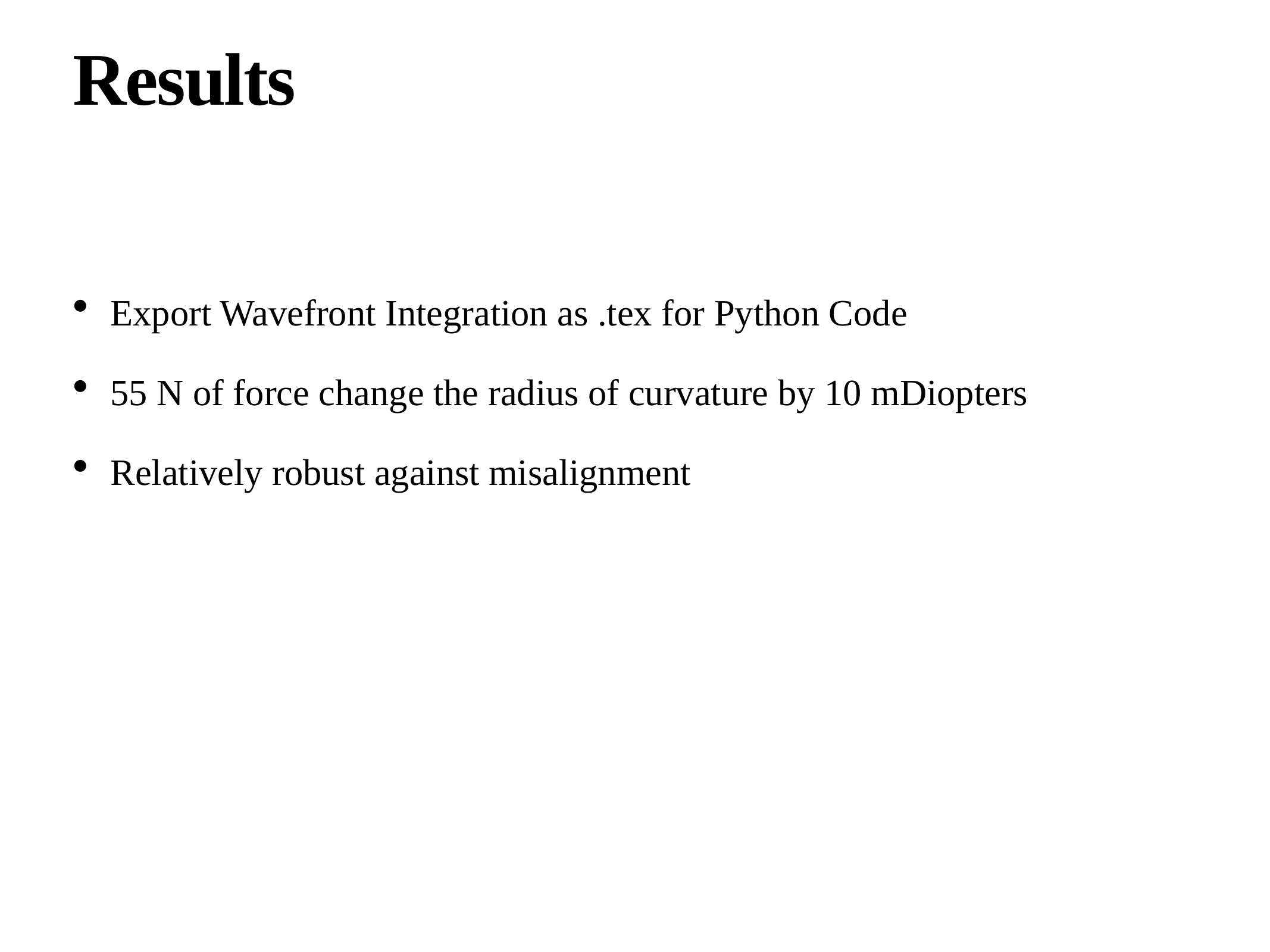

# Results
Export Wavefront Integration as .tex for Python Code
55 N of force change the radius of curvature by 10 mDiopters
Relatively robust against misalignment